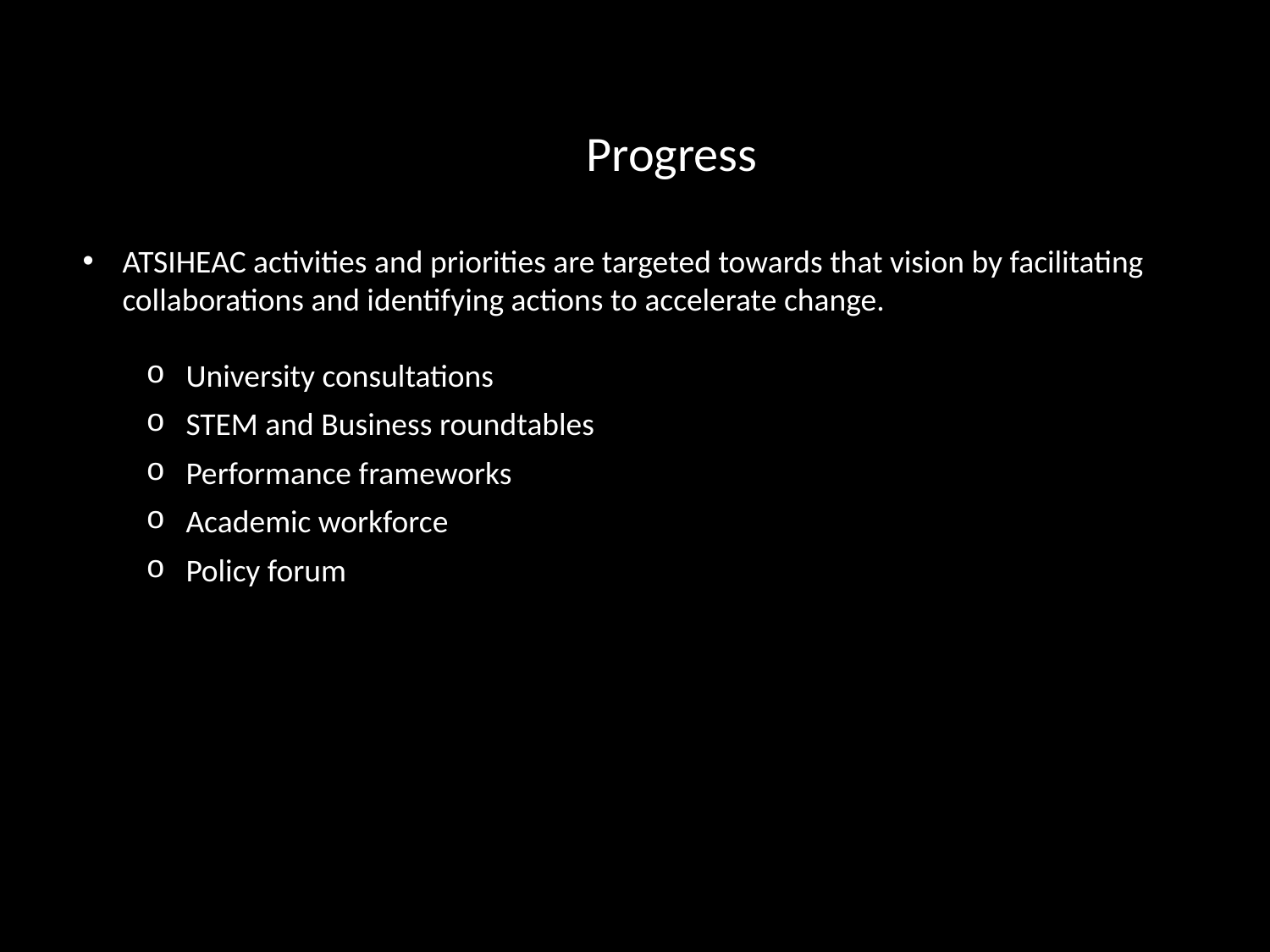

Progress

ATSIHEAC activities and priorities are targeted towards that vision by facilitating collaborations and identifying actions to accelerate change.

University consultations
STEM and Business roundtables
Performance frameworks
Academic workforce
Policy forum